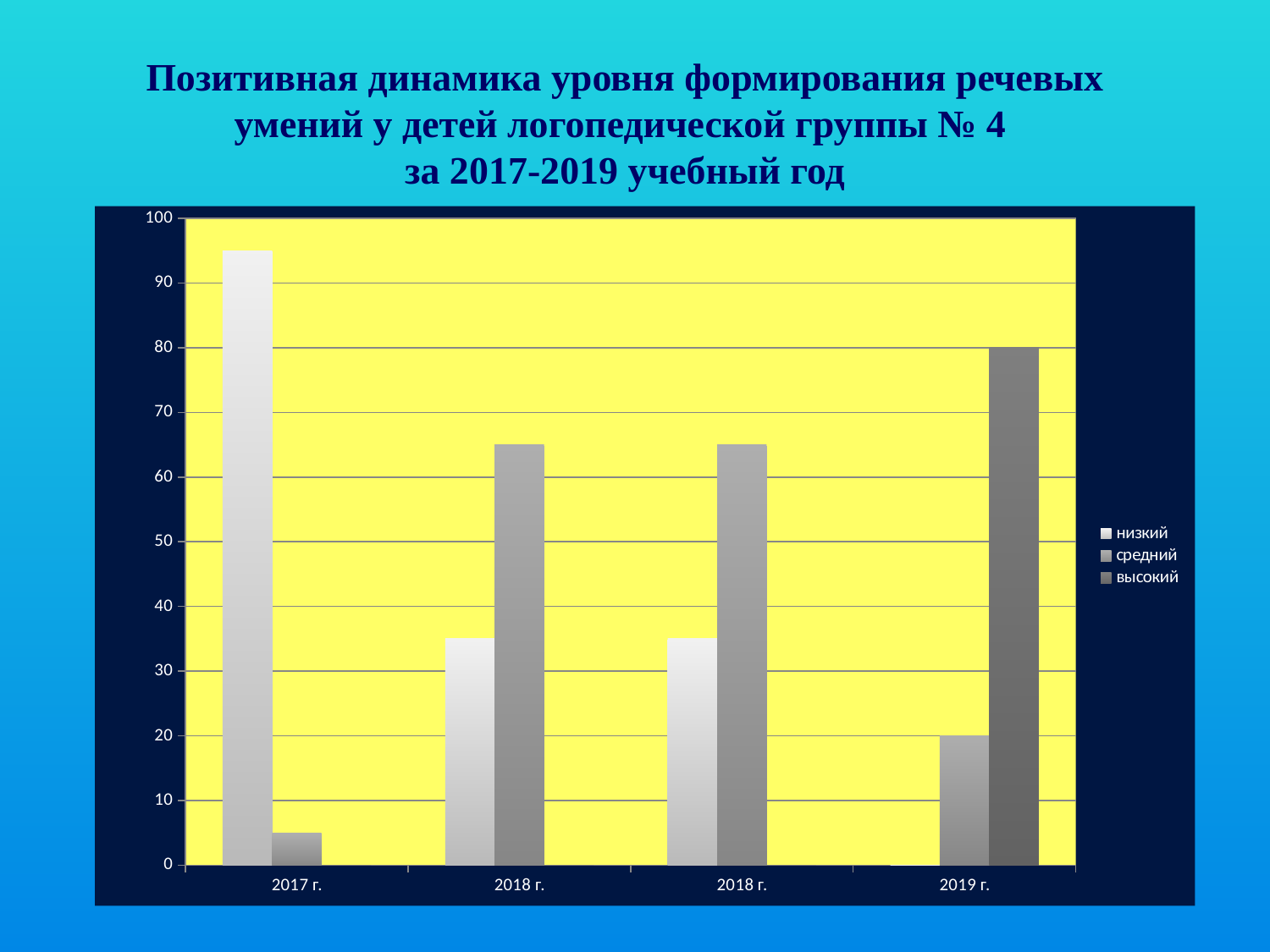

Позитивная динамика уровня формирования речевых умений у детей логопедической группы № 4
за 2017-2019 учебный год

### Chart

| Category | низкий | средний | высокий |
|---|---|---|---|
| 2017 г. | 95.0 | 5.0 | 0.0 |
| 2018 г. | 35.0 | 65.0 | 0.0 |
| 2018 г. | 35.0 | 65.0 | 0.0 |
| 2019 г. | 0.0 | 20.0 | 80.0 |